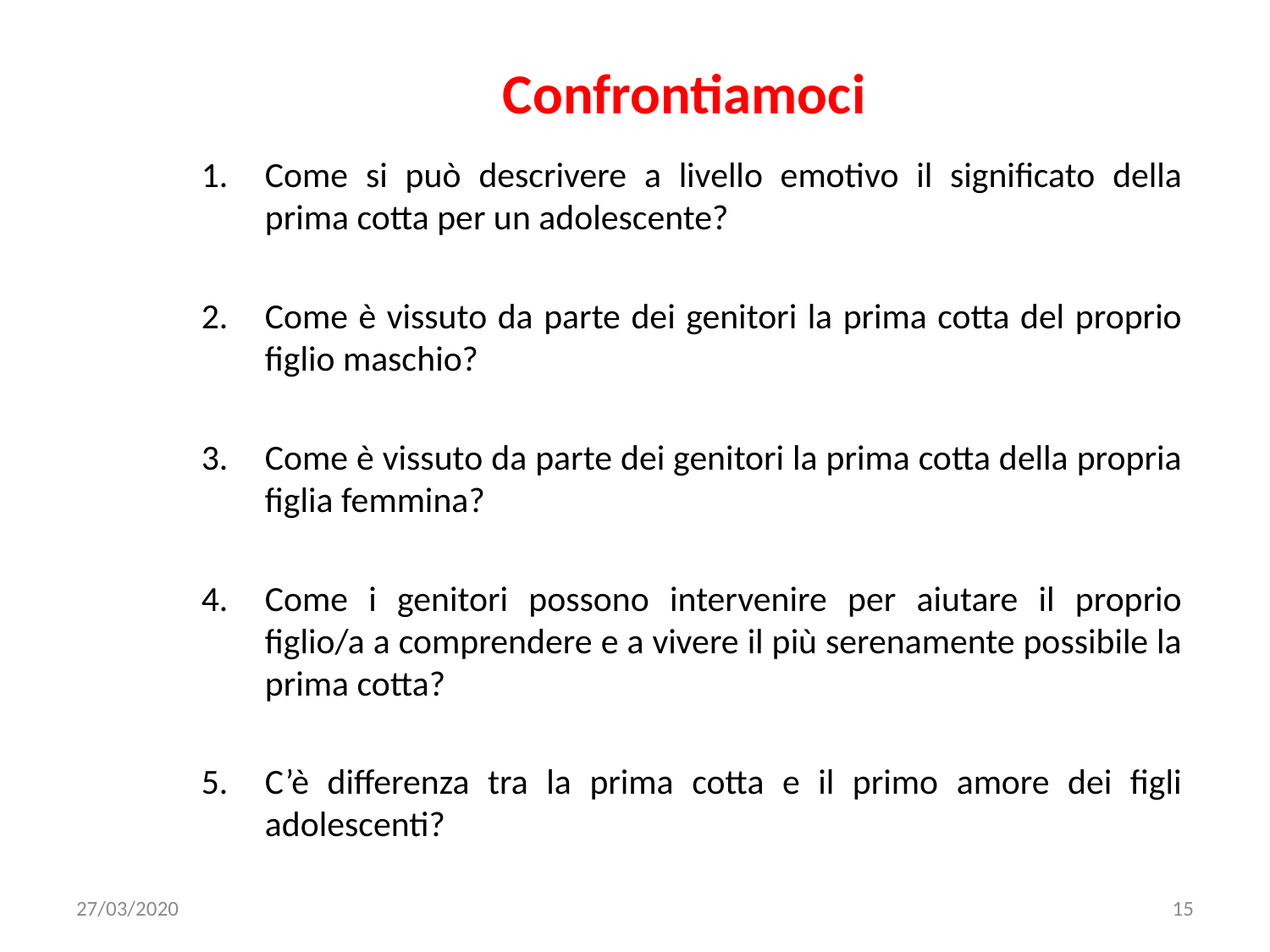

# Confrontiamoci
Come si può descrivere a livello emotivo il significato della prima cotta per un adolescente?

Come è vissuto da parte dei genitori la prima cotta del proprio figlio maschio?

Come è vissuto da parte dei genitori la prima cotta della propria figlia femmina?

Come i genitori possono intervenire per aiutare il proprio figlio/a a comprendere e a vivere il più serenamente possibile la prima cotta?

C’è differenza tra la prima cotta e il primo amore dei figli adolescenti?
27/03/2020
15